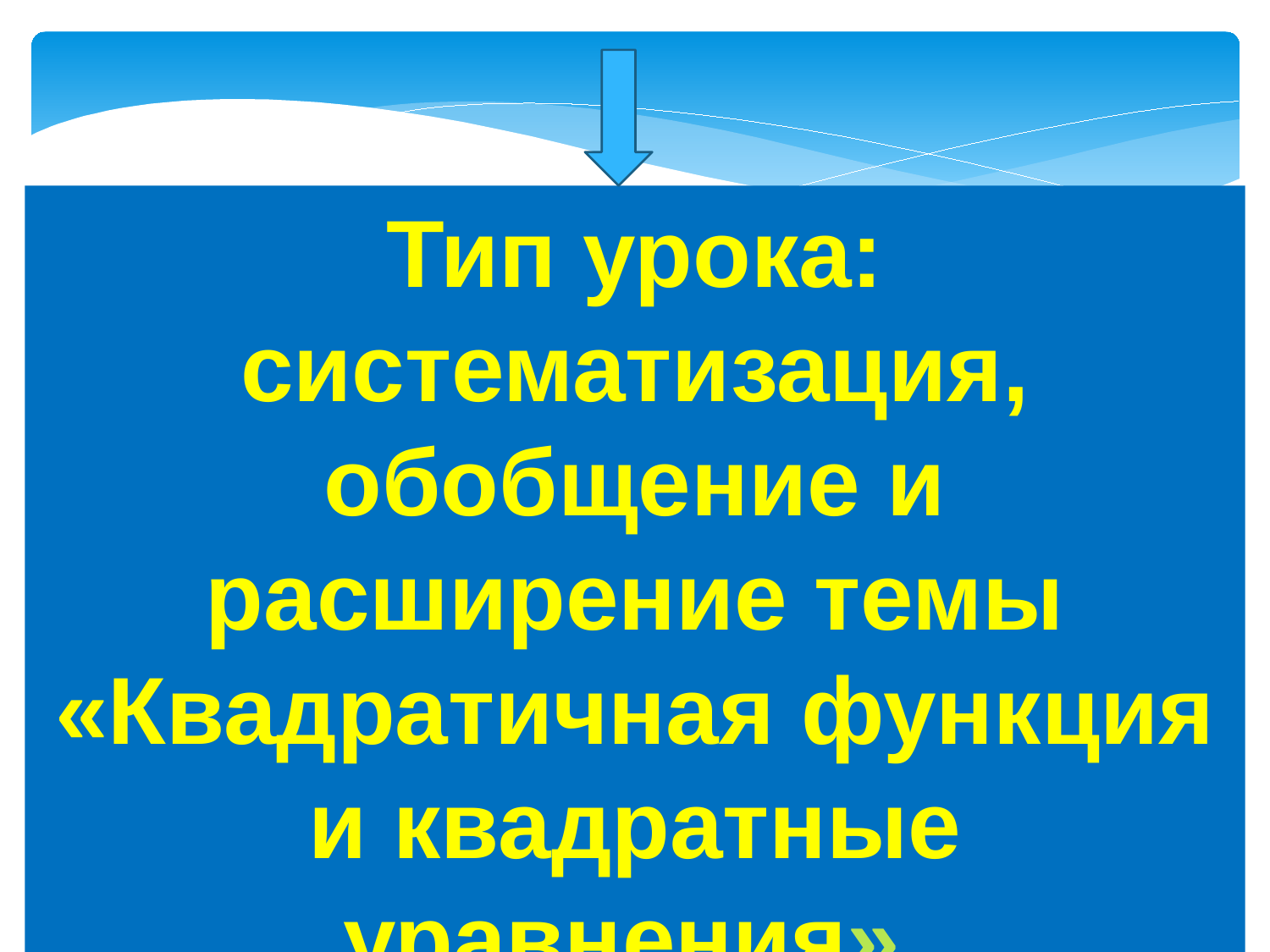

Тип урока: систематизация, обобщение и расширение темы «Квадратичная функция и квадратные уравнения».